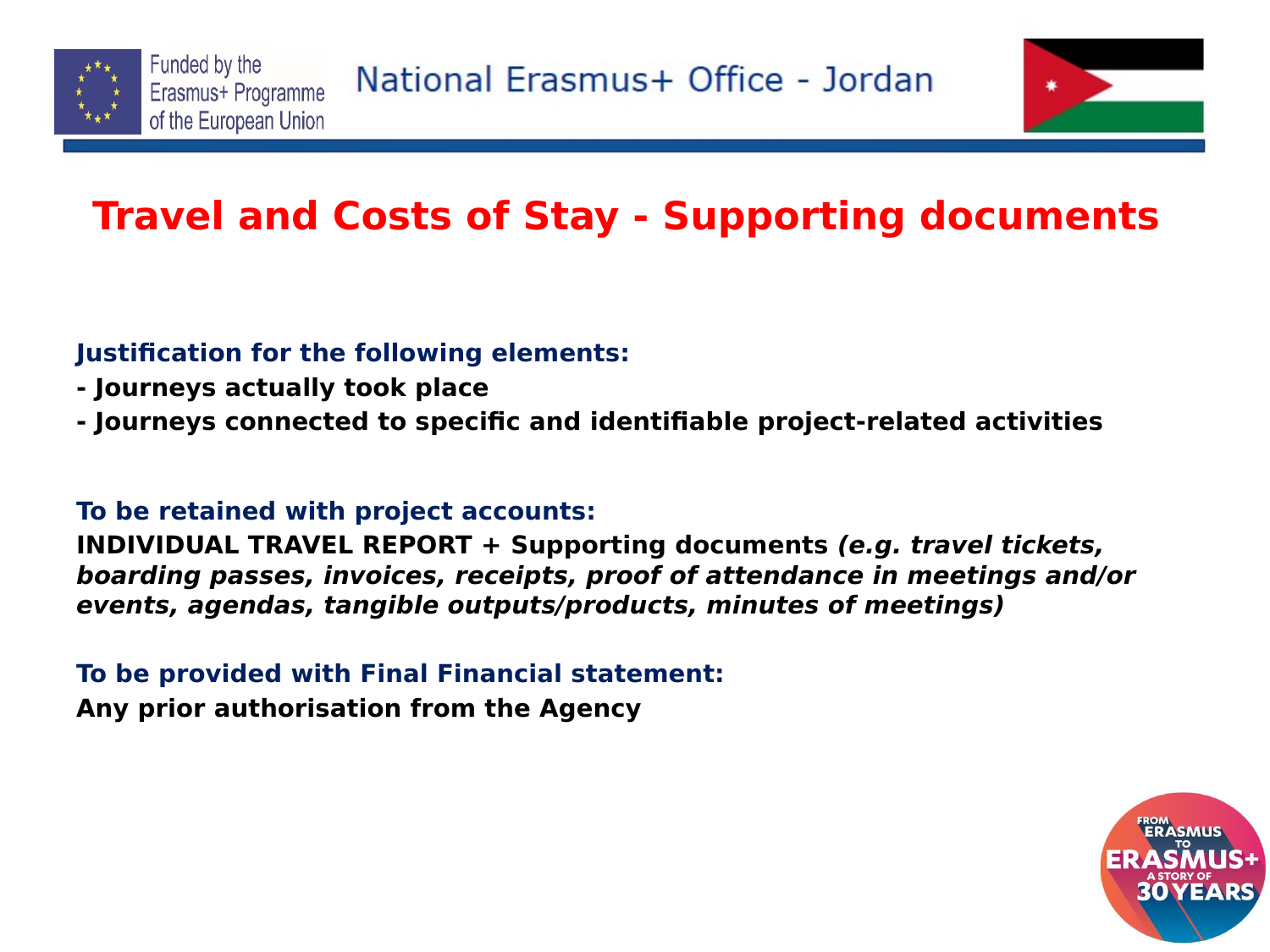

# Travel and Costs of Stay - Supporting documents

Justification for the following elements:
- Journeys actually took place
- Journeys connected to specific and identifiable project-related activities

To be retained with project accounts:
Individual Travel Report + Supporting documents (e.g. travel tickets, boarding passes, invoices, receipts, proof of attendance in meetings and/or events, agendas, tangible outputs/products, minutes of meetings)

To be provided with Final Financial statement:
Any prior authorisation from the Agency

16